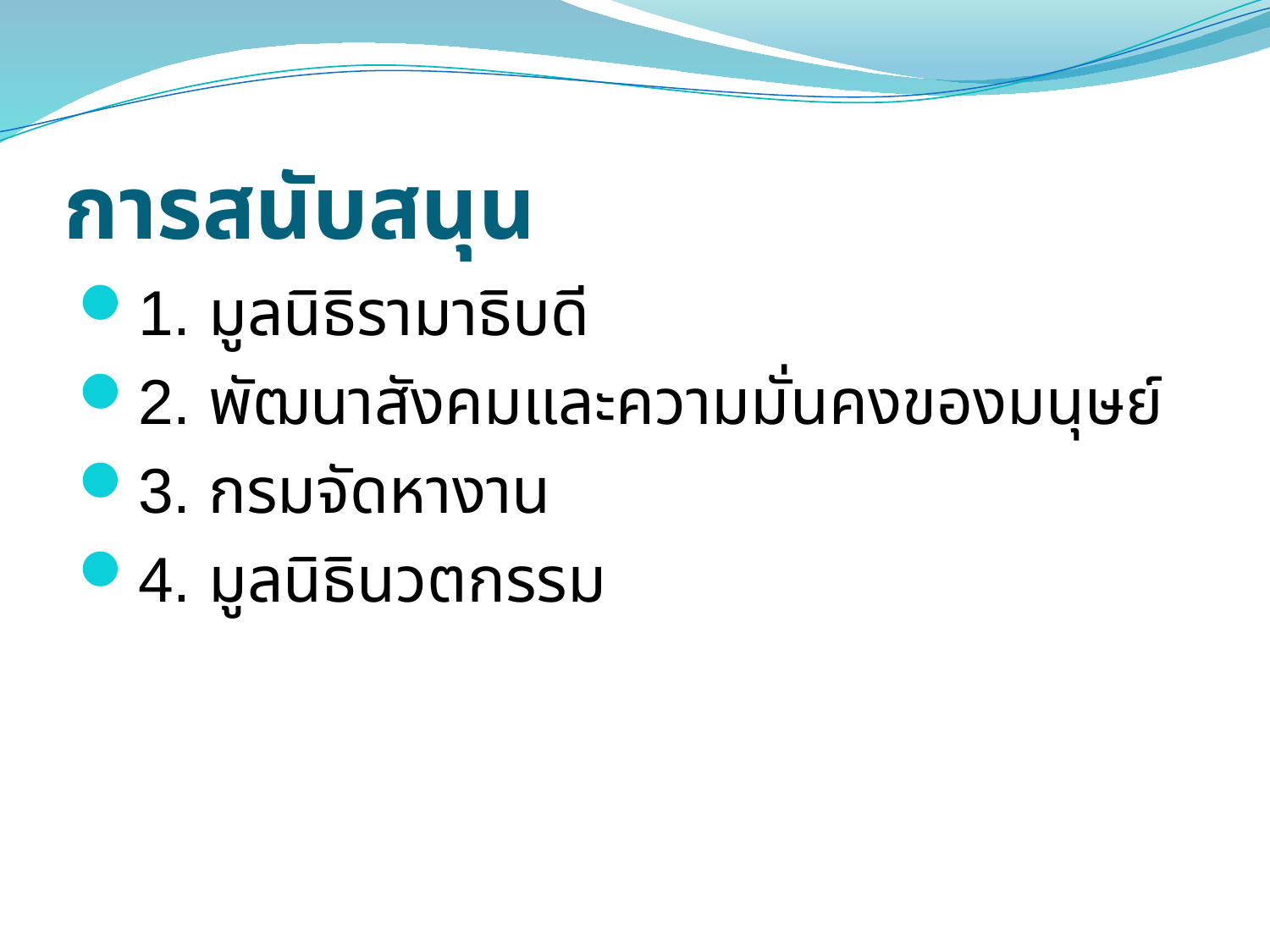

# การสนับสนุน
1. มูลนิธิรามาธิบดี
2. พัฒนาสังคมและความมั่นคงของมนุษย์
3. กรมจัดหางาน
4. มูลนิธินวตกรรม